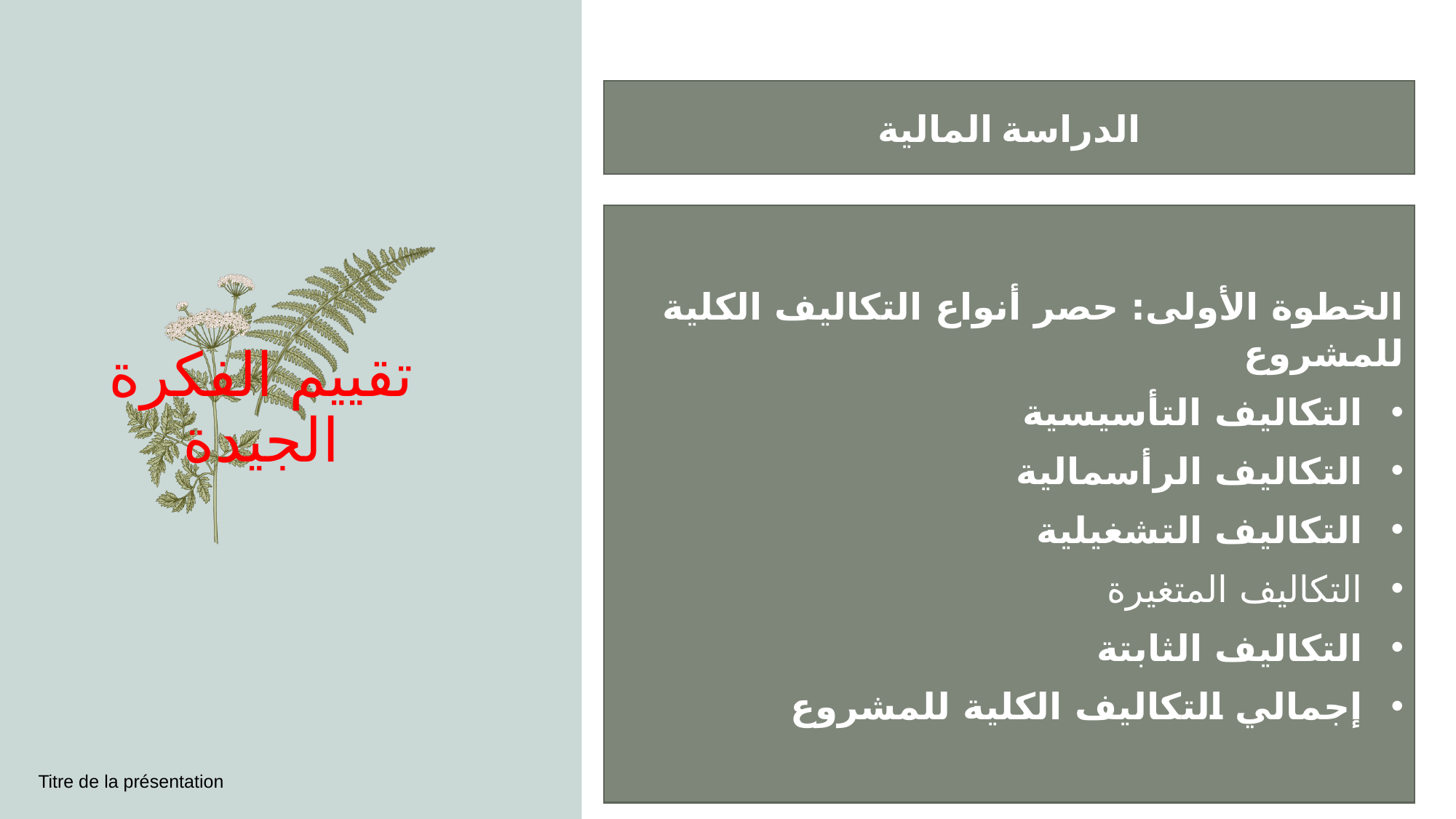

الدراسة المالية
تقييم الفكرة الجيدة
الخطوة الأولى: حصر أنواع التكاليف الكلية للمشروع
التكاليف التأسيسية
التكاليف الرأسمالية
التكاليف التشغيلية
التكاليف المتغيرة
التكاليف الثابتة
إجمالي التكاليف الكلية للمشروع

Titre de la présentation
18